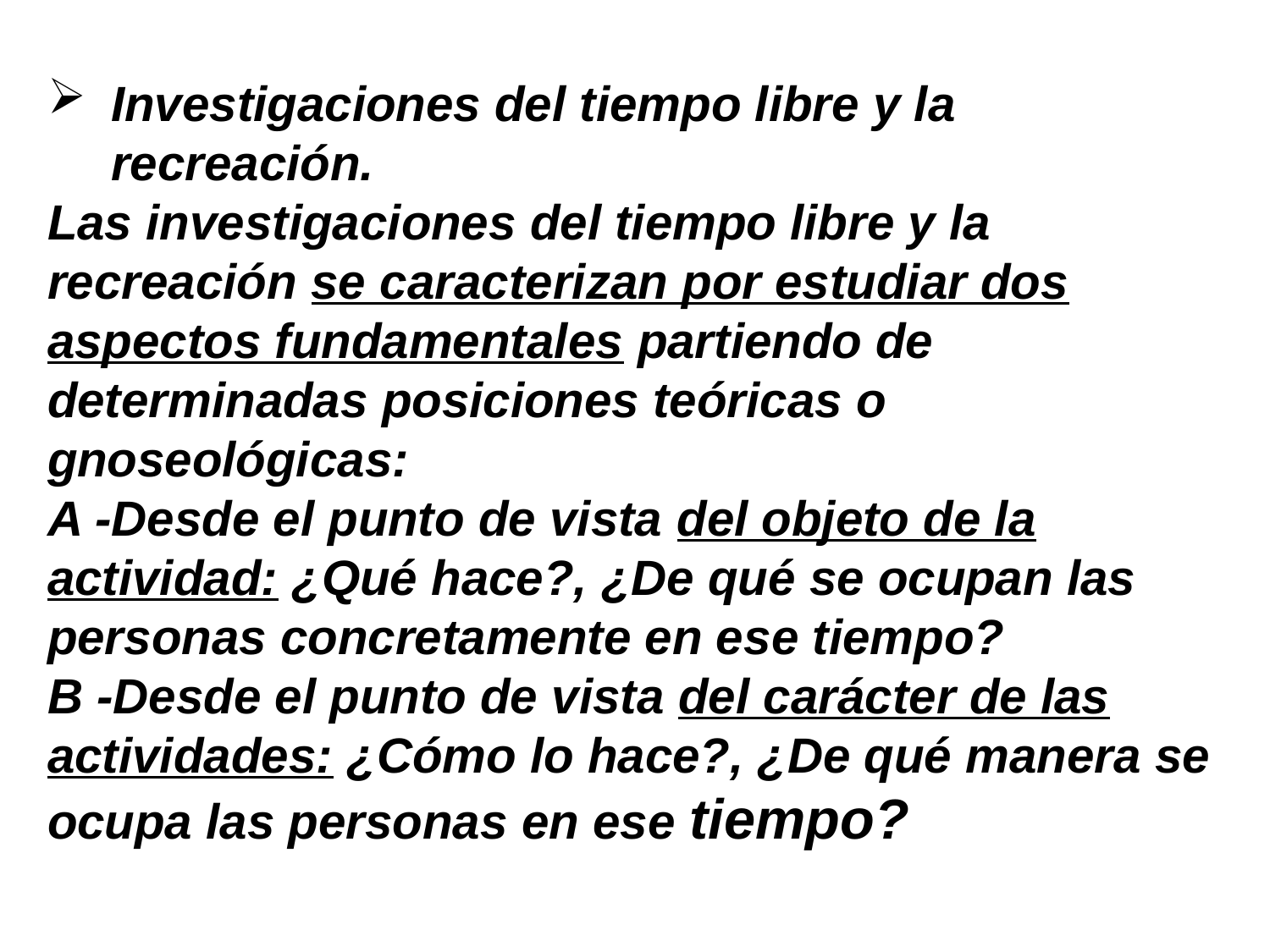

Investigaciones del tiempo libre y la recreación.
Las investigaciones del tiempo libre y la recreación se caracterizan por estudiar dos aspectos fundamentales partiendo de determinadas posiciones teóricas o gnoseológicas:
A -Desde el punto de vista del objeto de la actividad: ¿Qué hace?, ¿De qué se ocupan las personas concretamente en ese tiempo?
B -Desde el punto de vista del carácter de las actividades: ¿Cómo lo hace?, ¿De qué manera se ocupa las personas en ese tiempo?